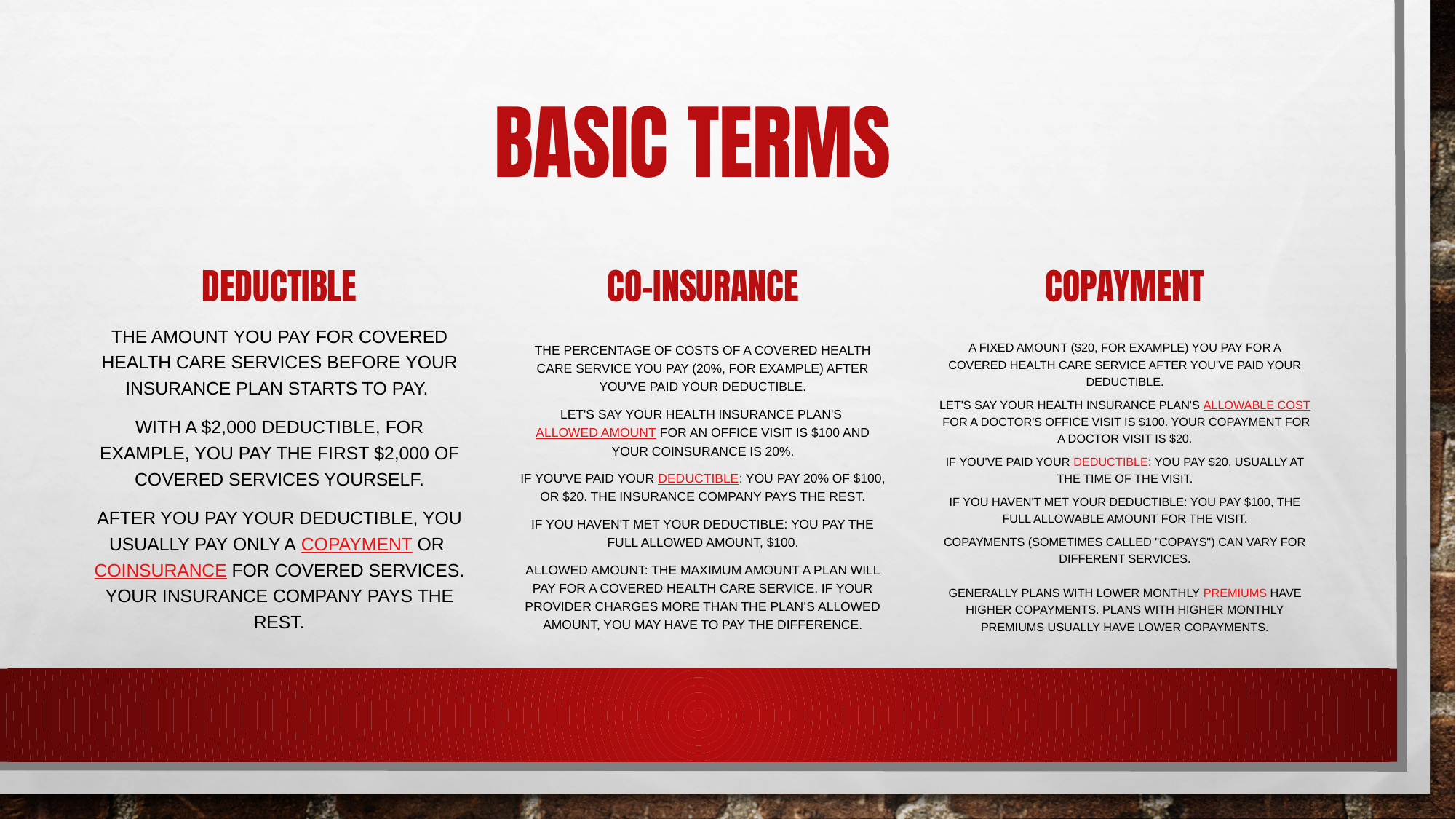

# Basic terms
deductible
Co-insurance
copayment
The amount you pay for covered health care services before your insurance plan starts to pay.
with a $2,000 deductible, for example, you pay the first $2,000 of covered services yourself.
After you pay your deductible, you usually pay only a copayment or coinsurance for covered services. Your insurance company pays the rest.

The percentage of costs of a covered health care service you pay (20%, for example) after you've paid your deductible.
Let's say your health insurance plan's allowed amount for an office visit is $100 and your coinsurance is 20%.
If you've paid your deductible: You pay 20% of $100, or $20. The insurance company pays the rest.
If you haven't met your deductible: You pay the full allowed amount, $100.
Allowed Amount: The maximum amount a plan will pay for a covered health care service. If your provider charges more than the plan’s allowed amount, you may have to pay the difference.

A fixed amount ($20, for example) you pay for a covered health care service after you've paid your deductible.
Let's say your health insurance plan's allowable cost for a doctor's office visit is $100. Your copayment for a doctor visit is $20.
If you've paid your deductible: You pay $20, usually at the time of the visit.
If you haven't met your deductible: You pay $100, the full allowable amount for the visit.
Copayments (sometimes called "copays") can vary for different services.
Generally plans with lower monthly premiums have higher copayments. Plans with higher monthly premiums usually have lower copayments.